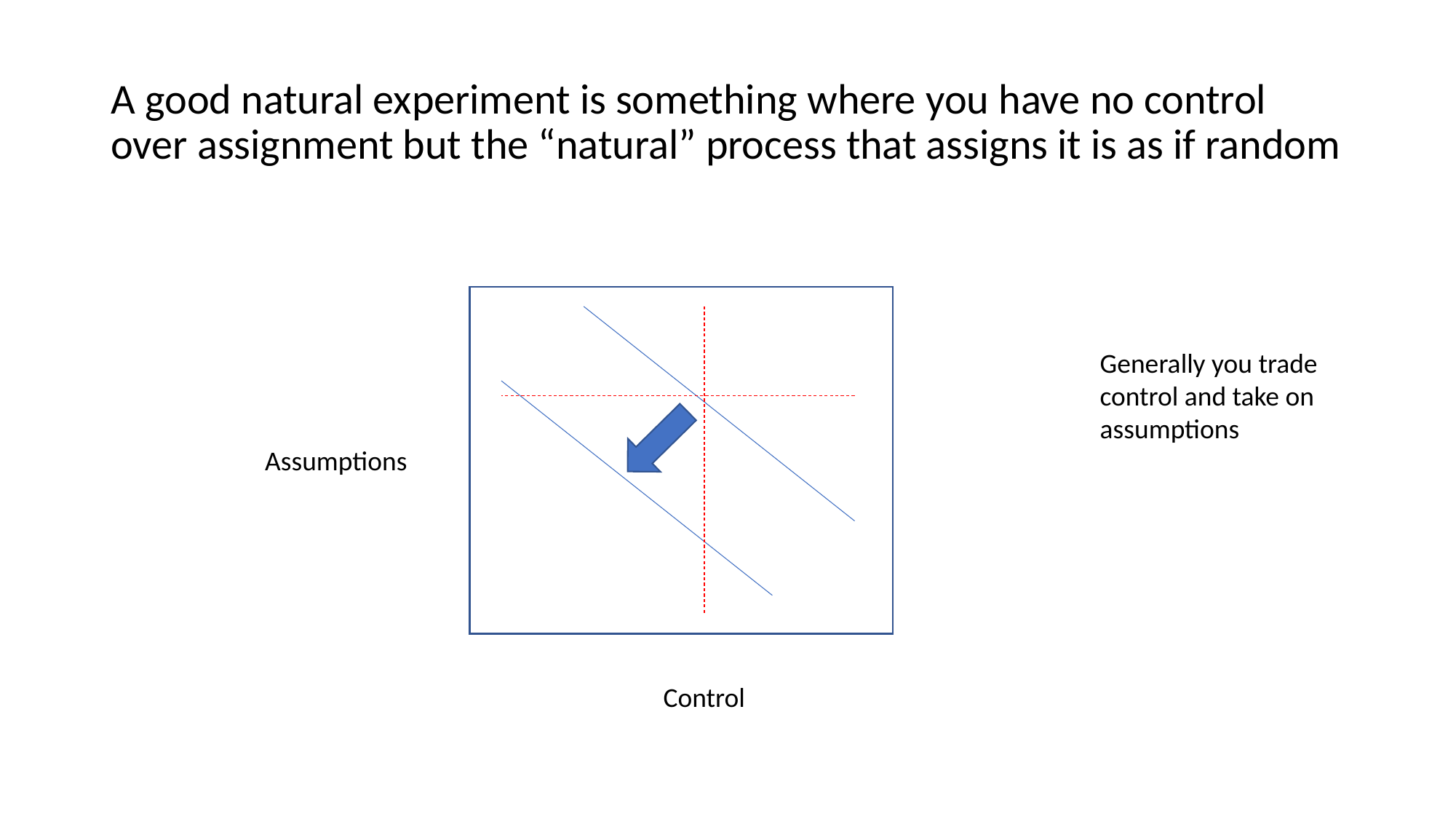

# A good natural experiment is something where you have no control over assignment but the “natural” process that assigns it is as if random

Generally you trade control and take on assumptions

Assumptions
Control